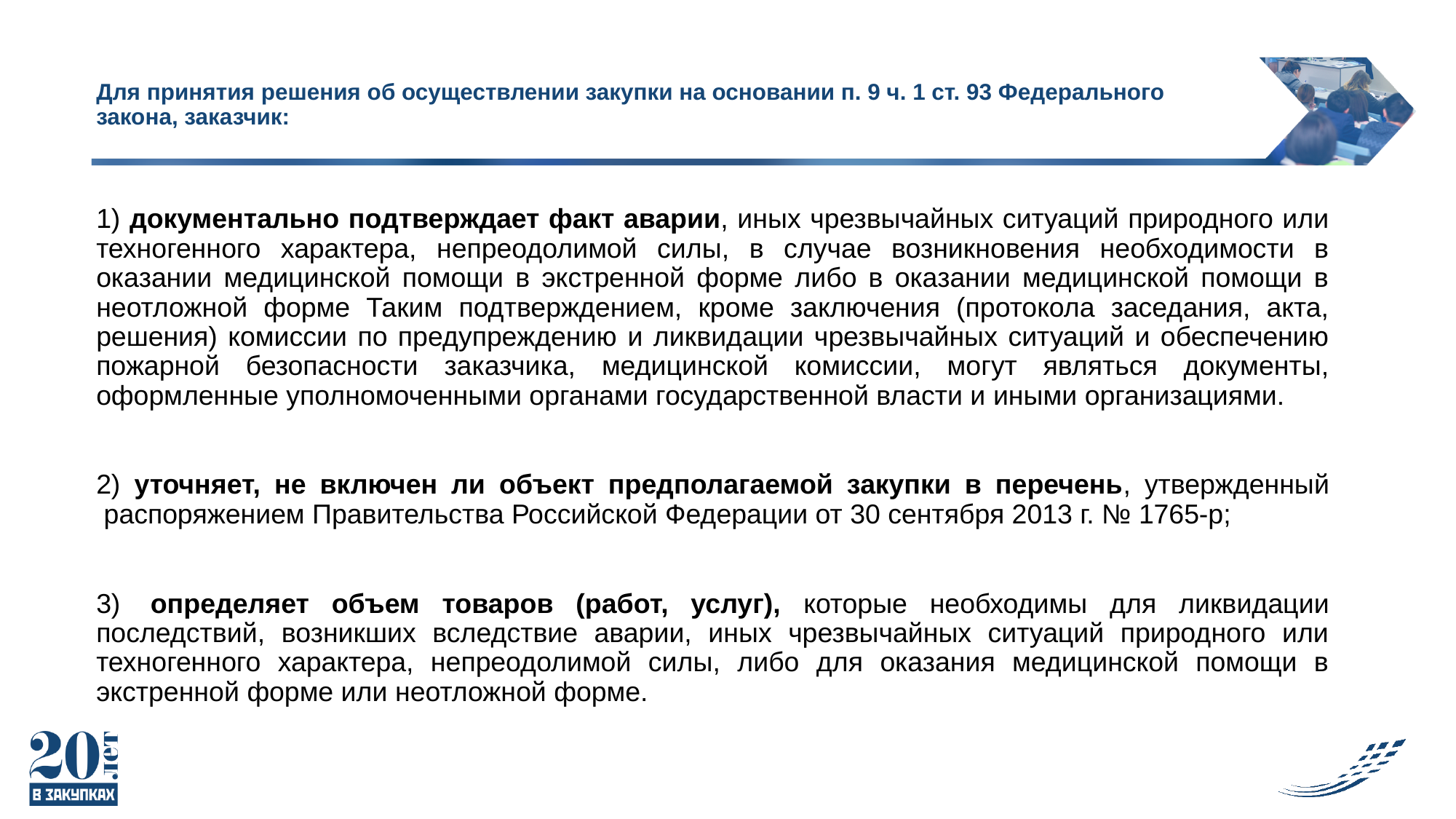

# Для принятия решения об осуществлении закупки на основании п. 9 ч. 1 ст. 93 Федерального закона, заказчик:
1) документально подтверждает факт аварии, иных чрезвычайных ситуаций природного или техногенного характера, непреодолимой силы, в случае возникновения необходимости в оказании медицинской помощи в экстренной форме либо в оказании медицинской помощи в неотложной форме Таким подтверждением, кроме заключения (протокола заседания, акта, решения) комиссии по предупреждению и ликвидации чрезвычайных ситуаций и обеспечению пожарной безопасности заказчика, медицинской комиссии, могут являться документы, оформленные уполномоченными органами государственной власти и иными организациями.

2) уточняет, не включен ли объект предполагаемой закупки в перечень, утвержденный  распоряжением Правительства Российской Федерации от 30 сентября 2013 г. № 1765-р;

3)  определяет объем товаров (работ, услуг), которые необходимы для ликвидации последствий, возникших вследствие аварии, иных чрезвычайных ситуаций природного или техногенного характера, непреодолимой силы, либо для оказания медицинской помощи в экстренной форме или неотложной форме.